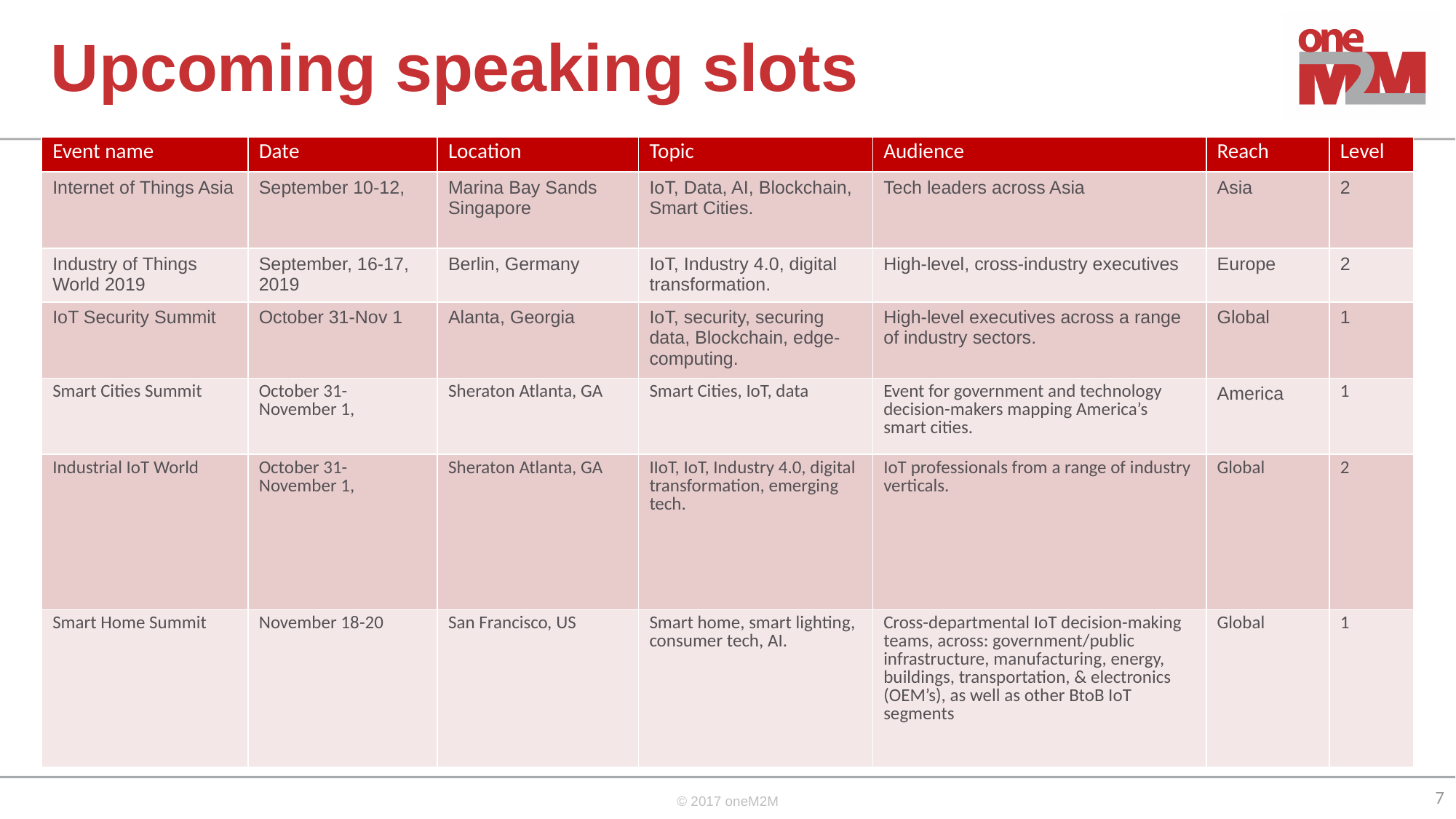

# Upcoming speaking slots
| Event name | Date | Location | Topic | Audience | Reach | Level |
| --- | --- | --- | --- | --- | --- | --- |
| Internet of Things Asia | September 10-12, | Marina Bay Sands Singapore | IoT, Data, AI, Blockchain, Smart Cities. | Tech leaders across Asia | Asia | 2 |
| Industry of Things World 2019 | September, 16-17, 2019 | Berlin, Germany | IoT, Industry 4.0, digital transformation. | High-level, cross-industry executives | Europe | 2 |
| IoT Security Summit | October 31-Nov 1 | Alanta, Georgia | IoT, security, securing data, Blockchain, edge-computing. | High-level executives across a range of industry sectors. | Global | 1 |
| Smart Cities Summit | October 31- November 1, | Sheraton Atlanta, GA | Smart Cities, IoT, data | Event for government and technology decision-makers mapping America’s smart cities. | America | 1 |
| Industrial IoT World | October 31- November 1, | Sheraton Atlanta, GA | IIoT, IoT, Industry 4.0, digital transformation, emerging tech. | IoT professionals from a range of industry verticals. | Global | 2 |
| Smart Home Summit | November 18-20 | San Francisco, US | Smart home, smart lighting, consumer tech, AI. | Cross-departmental IoT decision-making teams, across: government/public infrastructure, manufacturing, energy, buildings, transportation, & electronics (OEM’s), as well as other BtoB IoT segments | Global | 1 |
7